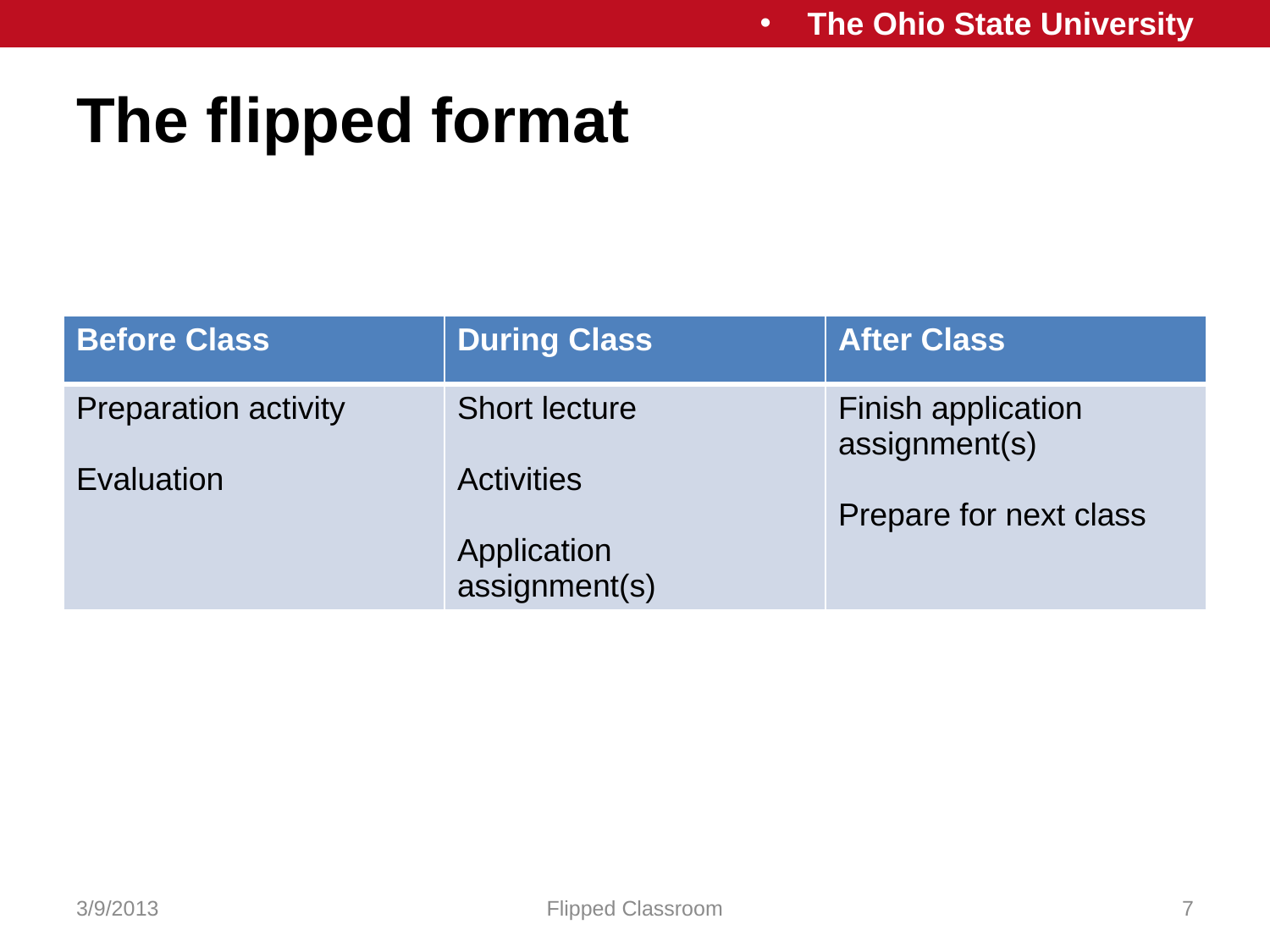

# The flipped format
| Before Class | During Class | After Class |
| --- | --- | --- |
| Preparation activity Evaluation | Short lecture Activities Application assignment(s) | Finish application assignment(s) Prepare for next class |
3/9/2013
Flipped Classroom
7